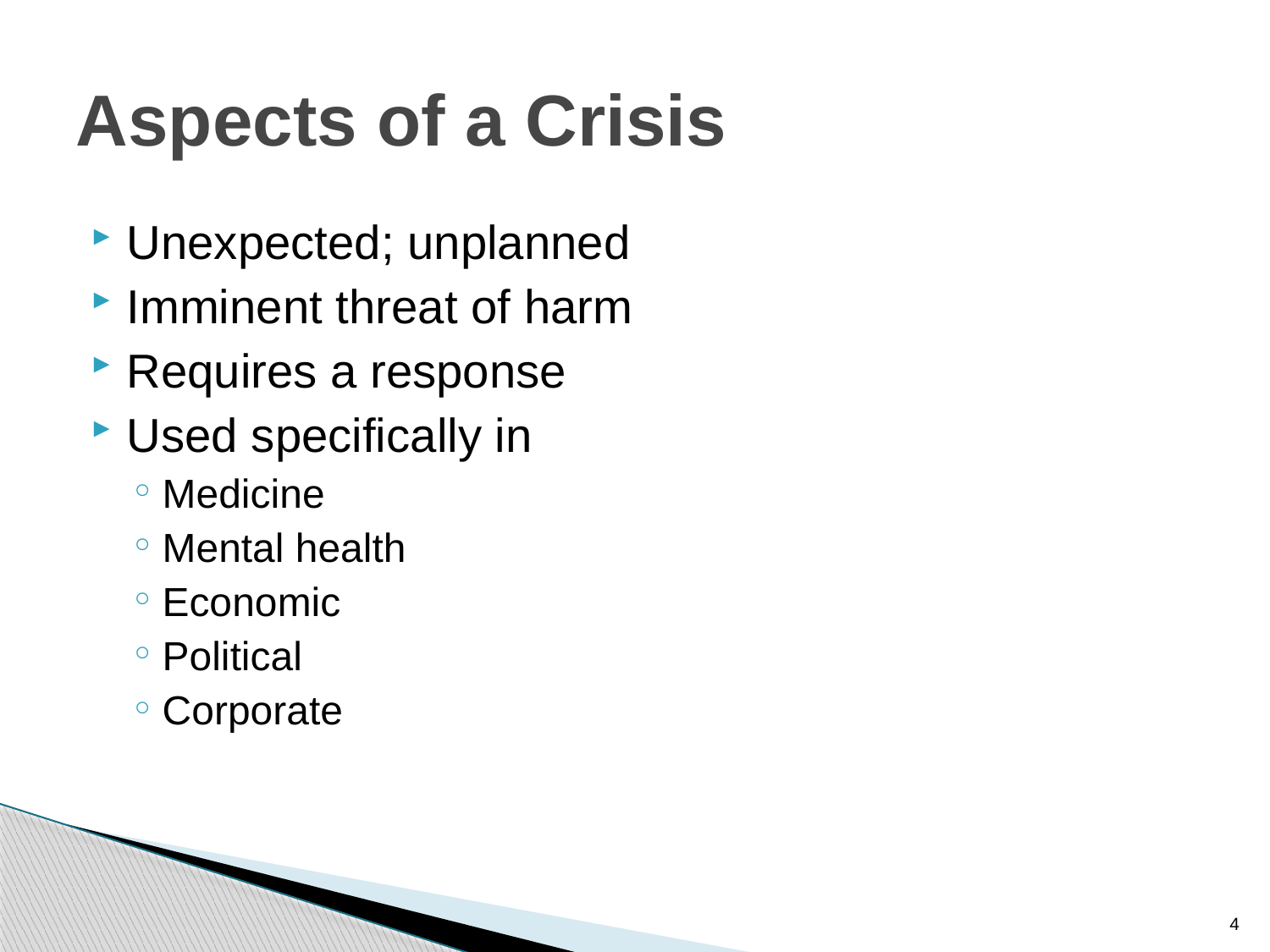

# Aspects of a Crisis
Unexpected; unplanned
Imminent threat of harm
Requires a response
Used specifically in
Medicine
Mental health
Economic
Political
Corporate
4